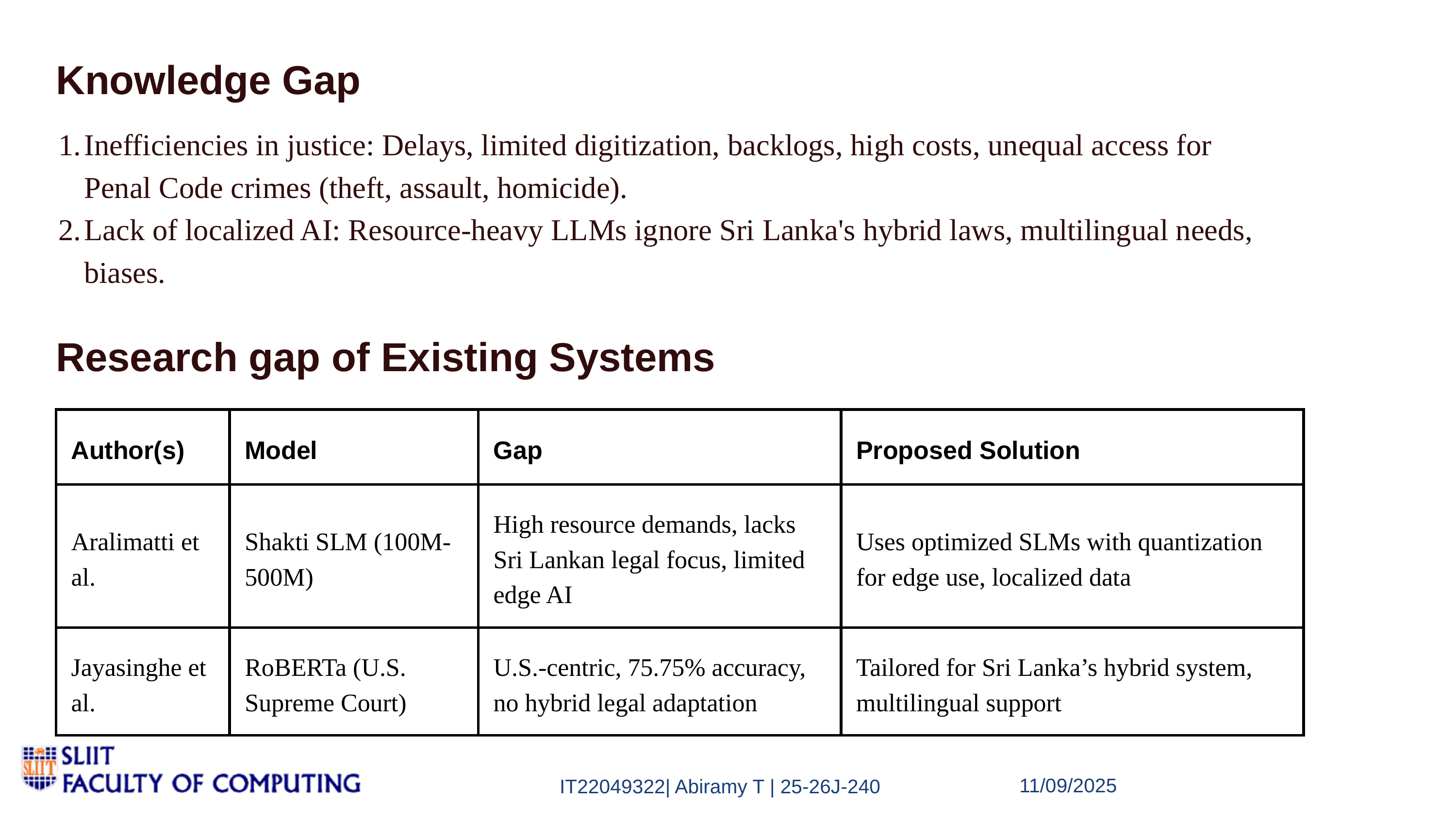

Knowledge Gap

Inefficiencies in justice: Delays, limited digitization, backlogs, high costs, unequal access for Penal Code crimes (theft, assault, homicide).
Lack of localized AI: Resource-heavy LLMs ignore Sri Lanka's hybrid laws, multilingual needs, biases.

Research gap of Existing Systems
| Author(s) | Model | Gap | Proposed Solution |
| --- | --- | --- | --- |
| Aralimatti et al. | Shakti SLM (100M-500M) | High resource demands, lacks Sri Lankan legal focus, limited edge AI | Uses optimized SLMs with quantization for edge use, localized data |
| Jayasinghe et al. | RoBERTa (U.S. Supreme Court) | U.S.-centric, 75.75% accuracy, no hybrid legal adaptation | Tailored for Sri Lanka’s hybrid system, multilingual support |

IT22049322| Abiramy T | 25-26J-240

11/09/2025